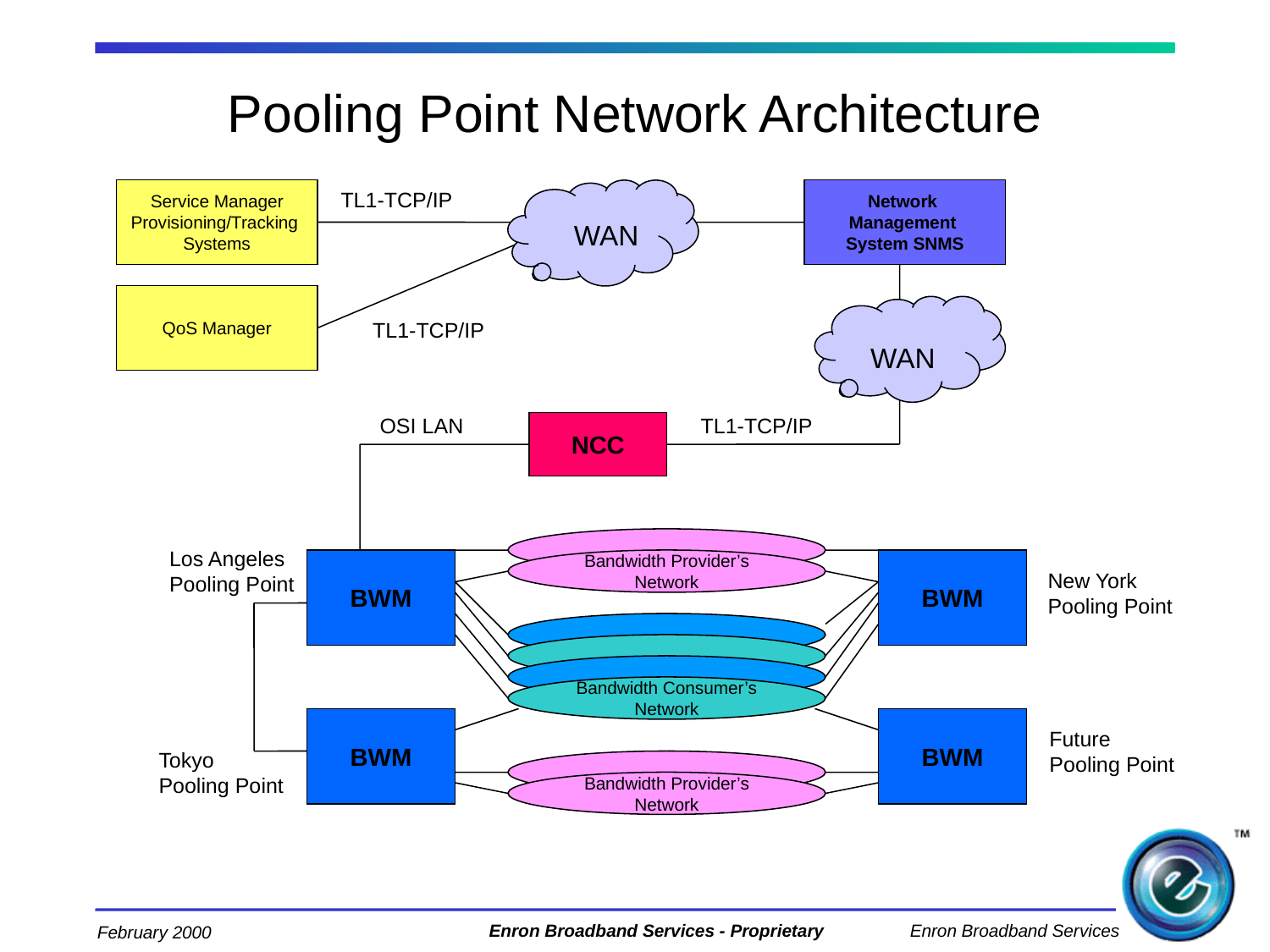

# Pooling Point Network Architecture
Service Manager
Provisioning/Tracking
Systems
TL1-TCP/IP

Network
Management
System SNMS
WAN

QoS Manager

TL1-TCP/IP
WAN
OSI LAN
TL1-TCP/IP
NCC

Los Angeles
Pooling Point
BWM

Bandwidth Provider’s
Network

BWM
New York
Pooling Point

Bandwidth Consumer’s
Network

BWM
BWM
Future
Pooling Point
Tokyo
Pooling Point

Bandwidth Provider’s
Network

Enron Broadband Services - Proprietary